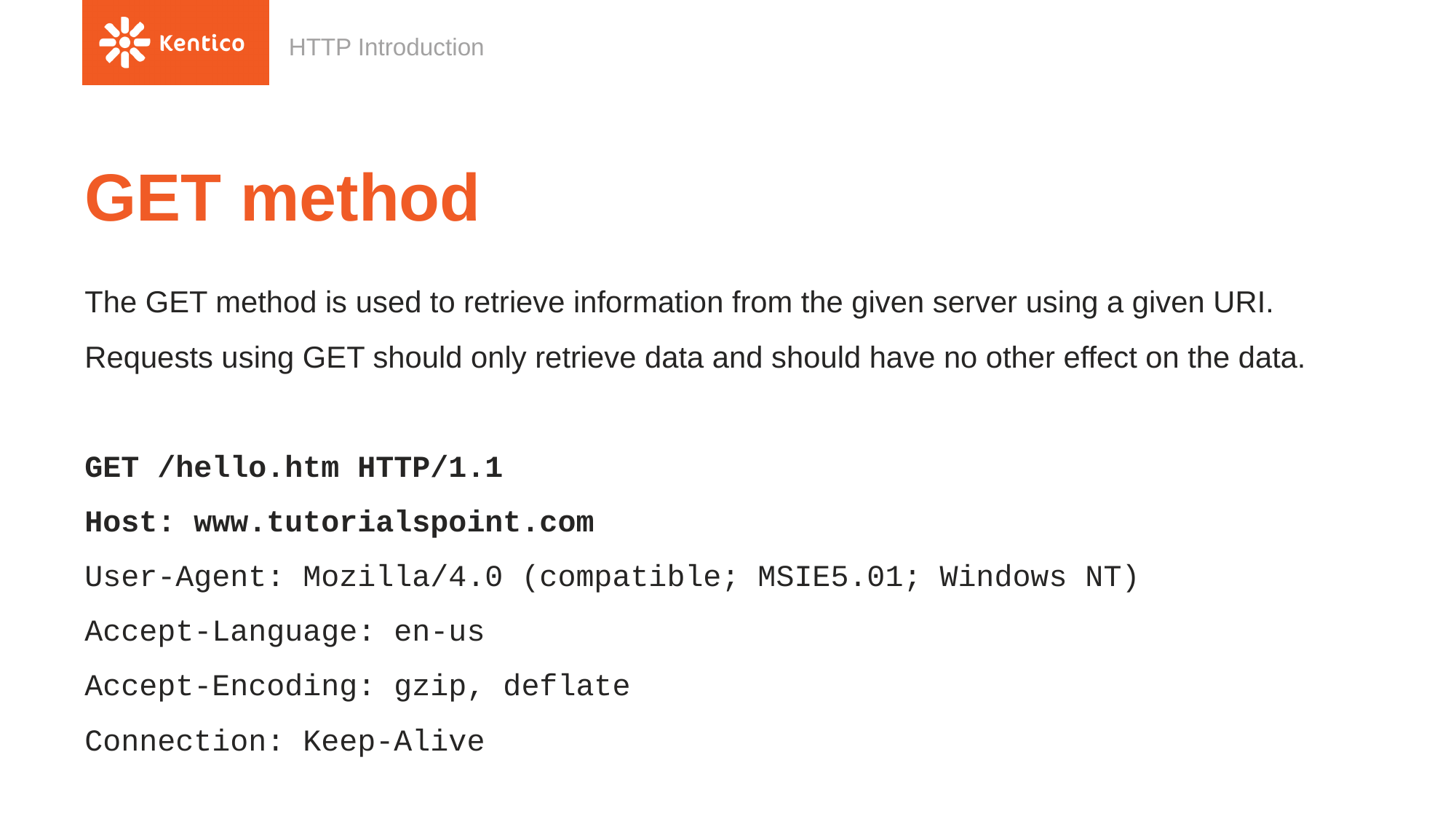

HTTP Introduction

# GET method
The GET method is used to retrieve information from the given server using a given URI. Requests using GET should only retrieve data and should have no other effect on the data.

GET /hello.htm HTTP/1.1
Host: www.tutorialspoint.com
User-Agent: Mozilla/4.0 (compatible; MSIE5.01; Windows NT)
Accept-Language: en-us
Accept-Encoding: gzip, deflate
Connection: Keep-Alive